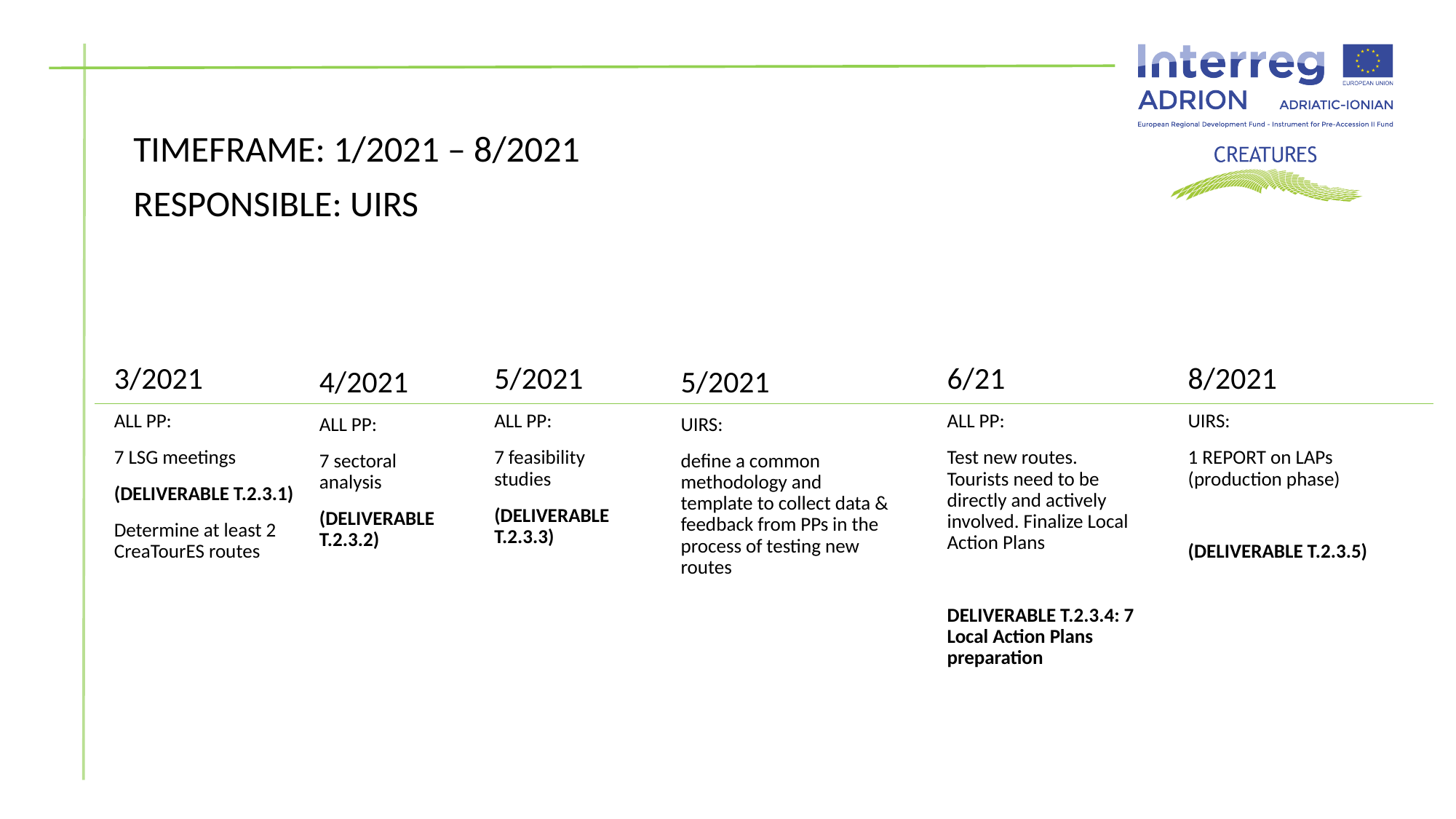

TIMEFRAME: 1/2021 – 8/2021
RESPONSIBLE: UIRS

3/2021
ALL PP:
7 LSG meetings
(DELIVERABLE T.2.3.1)
Determine at least 2 CreaTourES routes

5/2021
ALL PP:
7 feasibility studies
(DELIVERABLE T.2.3.3)

6/21
ALL PP:
Test new routes. Tourists need to be directly and actively involved. Finalize Local Action Plans

DELIVERABLE T.2.3.4: 7 Local Action Plans preparation

8/2021
UIRS:
1 REPORT on LAPs (production phase)

(DELIVERABLE T.2.3.5)

4/2021
ALL PP:
7 sectoral analysis
(DELIVERABLE T.2.3.2)
5/2021
UIRS:
define a common methodology and template to collect data & feedback from PPs in the process of testing new routes